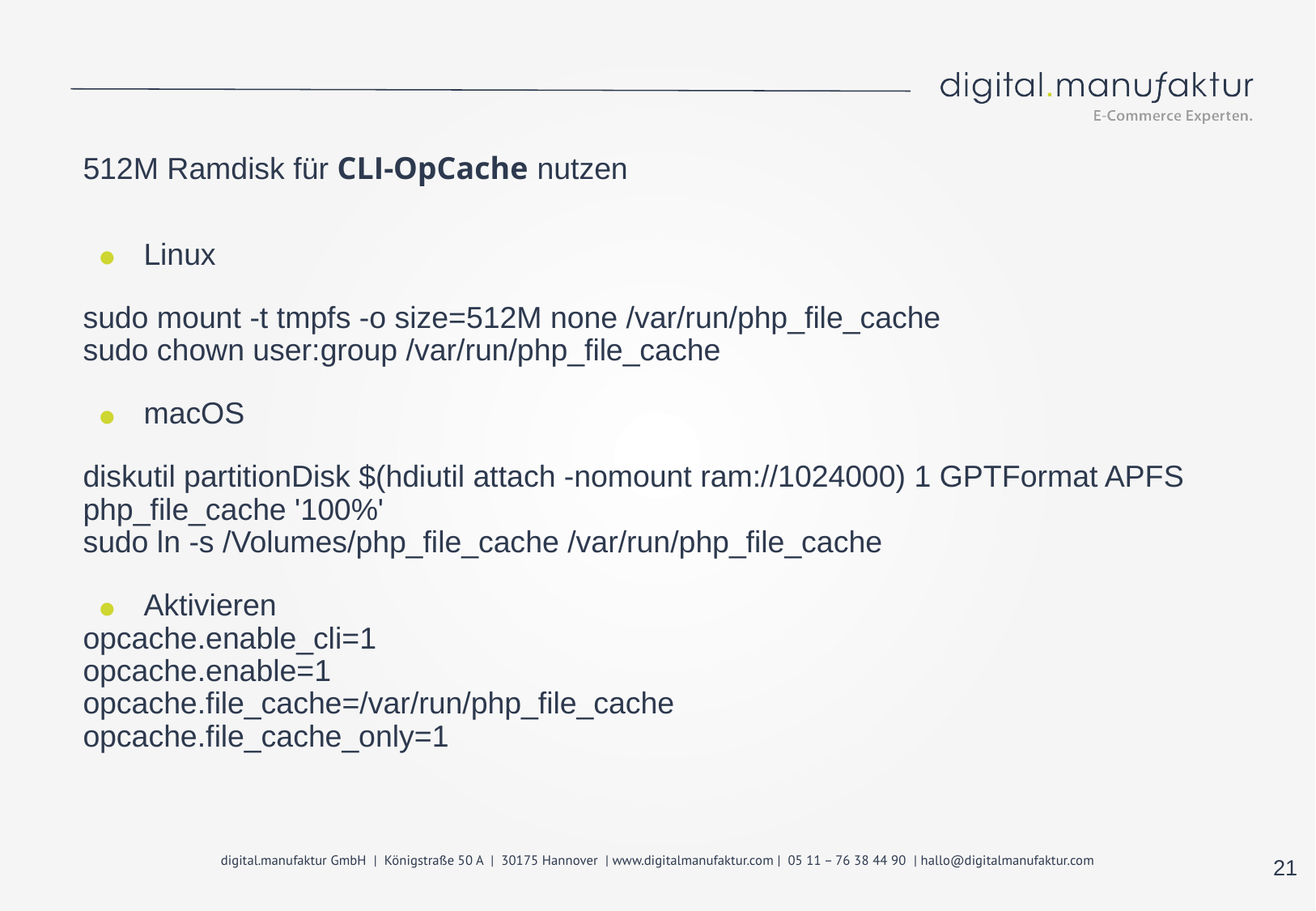

# 512M Ramdisk für CLI-OpCache nutzen
Linux
sudo mount -t tmpfs -o size=512M none /var/run/php_file_cache
sudo chown user:group /var/run/php_file_cache
macOS
diskutil partitionDisk $(hdiutil attach -nomount ram://1024000) 1 GPTFormat APFS php_file_cache '100%'
sudo ln -s /Volumes/php_file_cache /var/run/php_file_cache
Aktivieren
opcache.enable_cli=1
opcache.enable=1
opcache.file_cache=/var/run/php_file_cache
opcache.file_cache_only=1
21